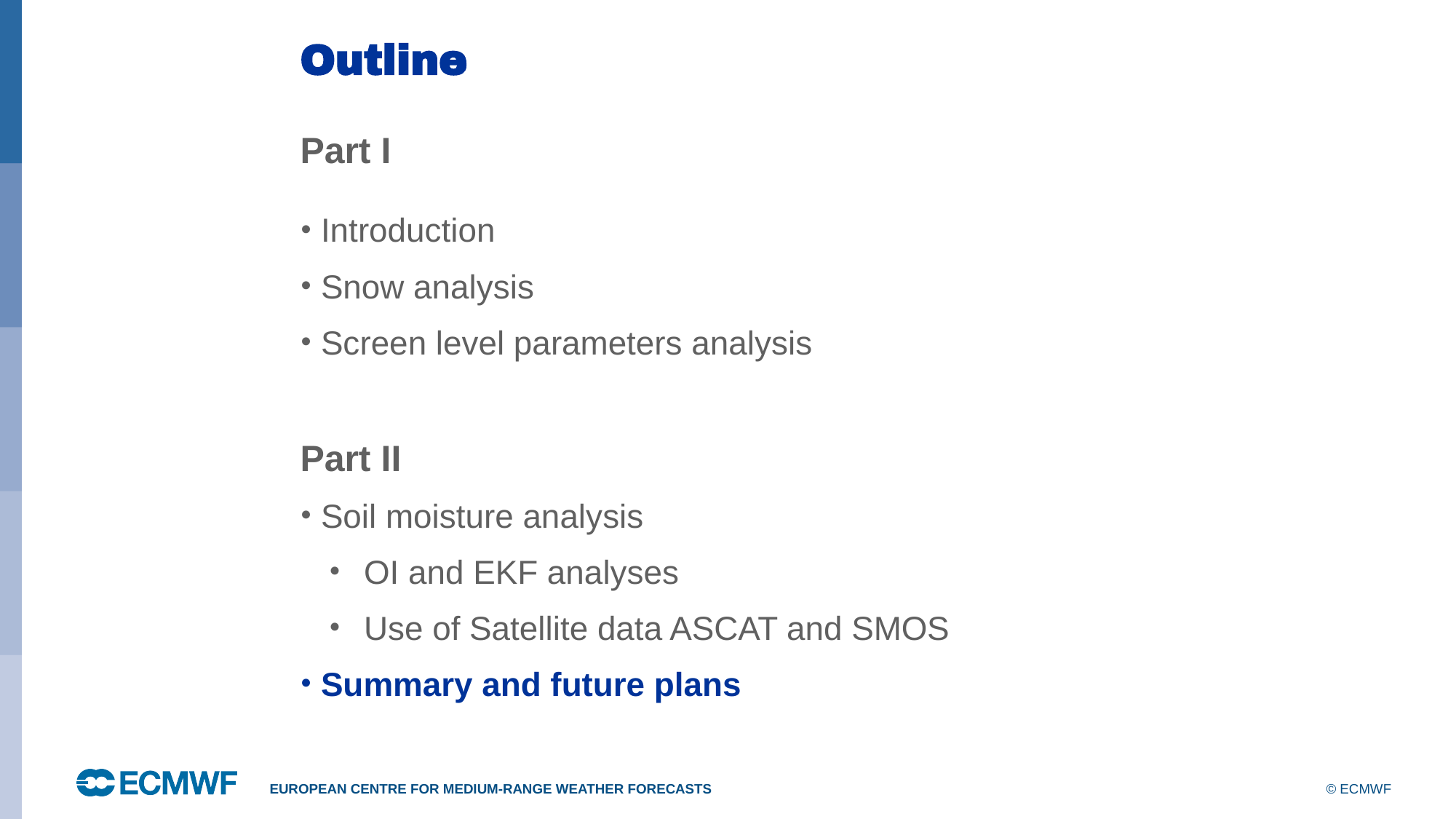

Outline

Part I

 Introduction
 Snow analysis
 Screen level parameters analysis
‏
Part II
 Soil moisture analysis‏
 OI and EKF analyses
 Use of Satellite data ASCAT and SMOS
 Summary and future plans